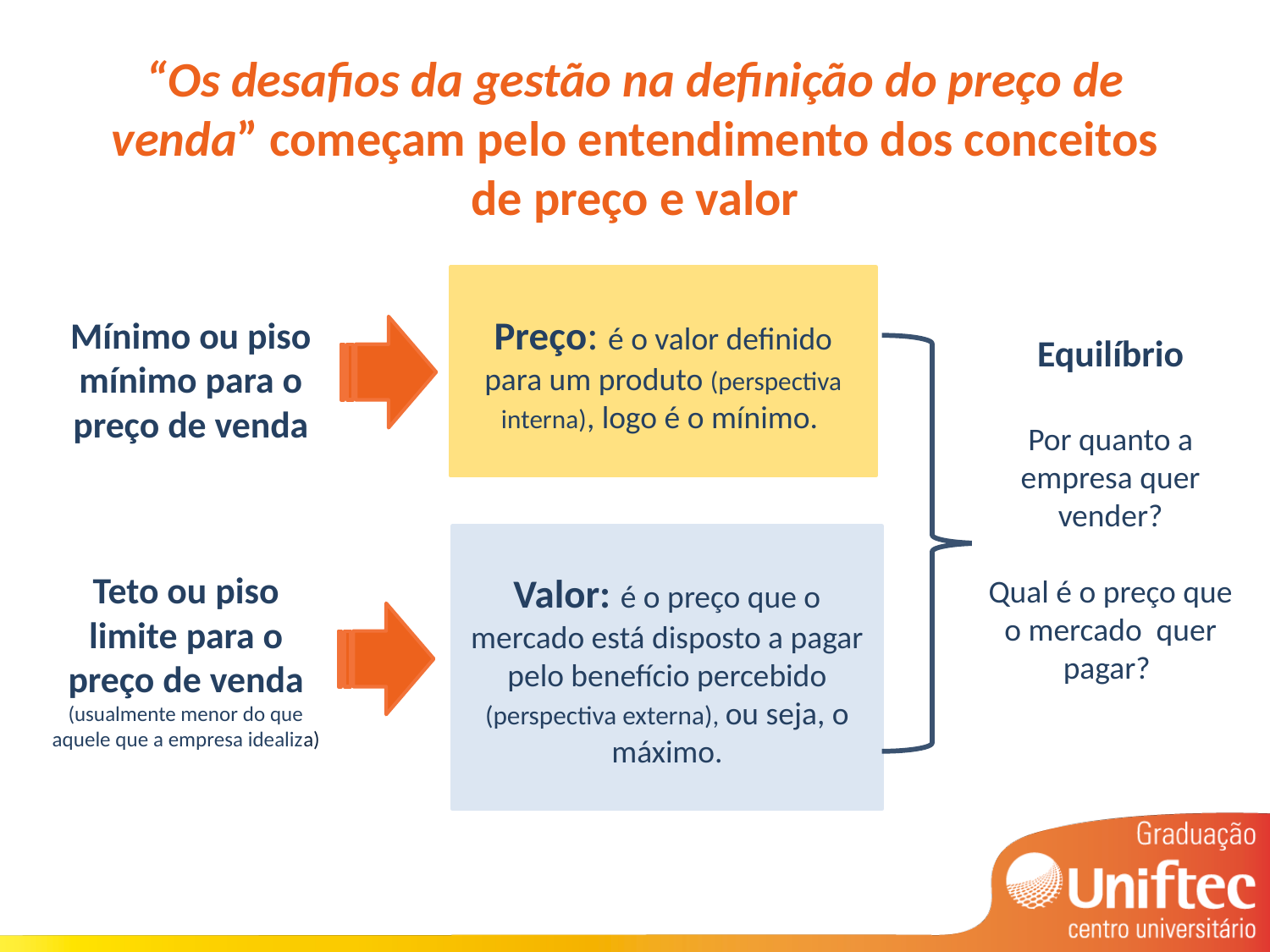

“Os desafios da gestão na definição do preço de venda” começam pelo entendimento dos conceitos de preço e valor

Preço: é o valor definido para um produto (perspectiva interna), logo é o mínimo.
Mínimo ou piso mínimo para o preço de venda

Equilíbrio

Por quanto a empresa quer vender?

Qual é o preço que o mercado  quer pagar?

Valor: é o preço que o mercado está disposto a pagar pelo benefício percebido (perspectiva externa), ou seja, o máximo.
Teto ou piso limite para o preço de venda
(usualmente menor do que aquele que a empresa idealiza)